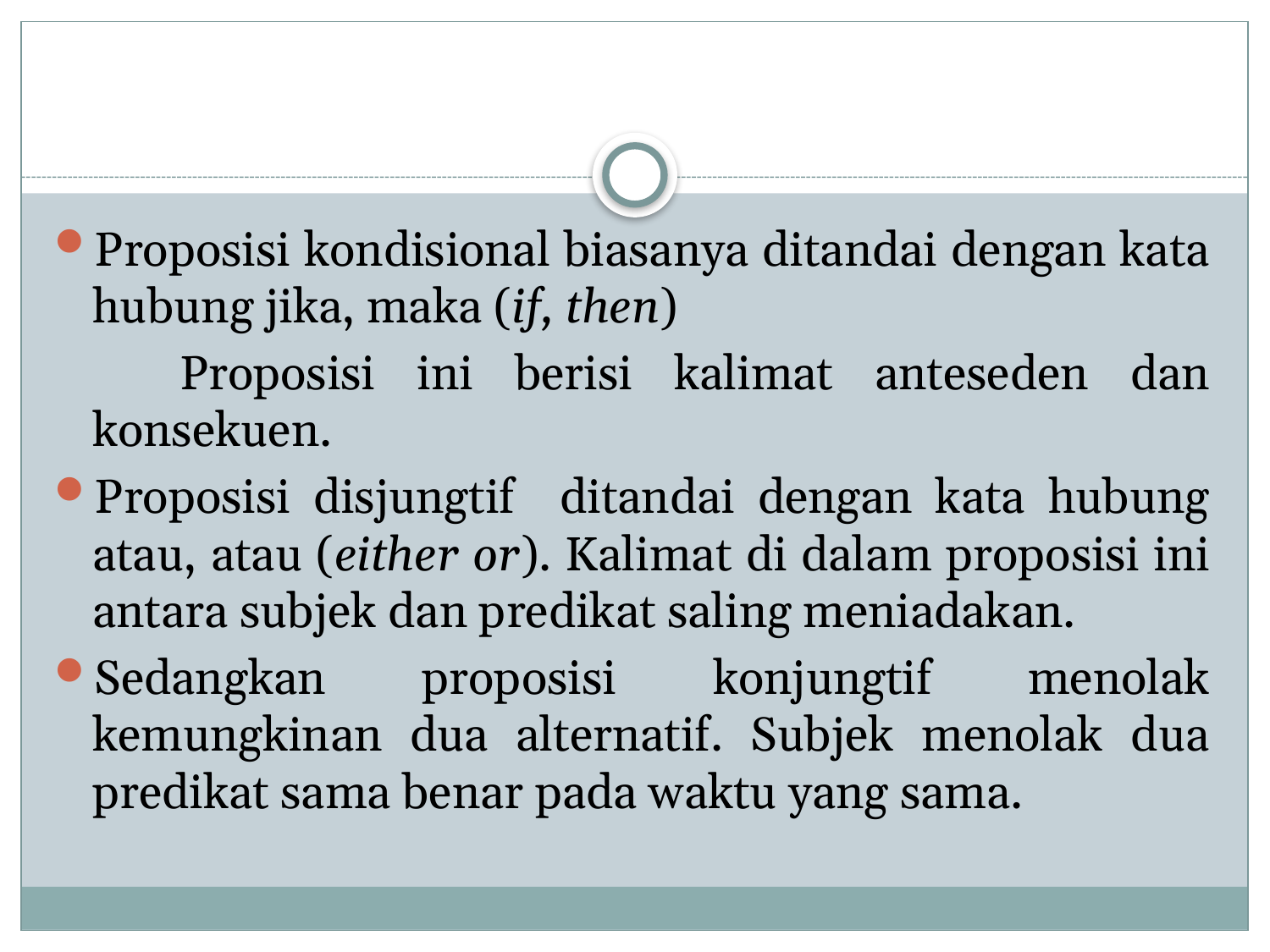

Proposisi kondisional biasanya ditandai dengan kata hubung jika, maka (if, then)
   Proposisi ini berisi kalimat anteseden dan konsekuen.
Proposisi disjungtif  ditandai dengan kata hubung atau, atau (either or). Kalimat di dalam proposisi ini antara subjek dan predikat saling meniadakan.
Sedangkan proposisi konjungtif menolak kemungkinan dua alternatif. Subjek menolak dua predikat sama benar pada waktu yang sama.